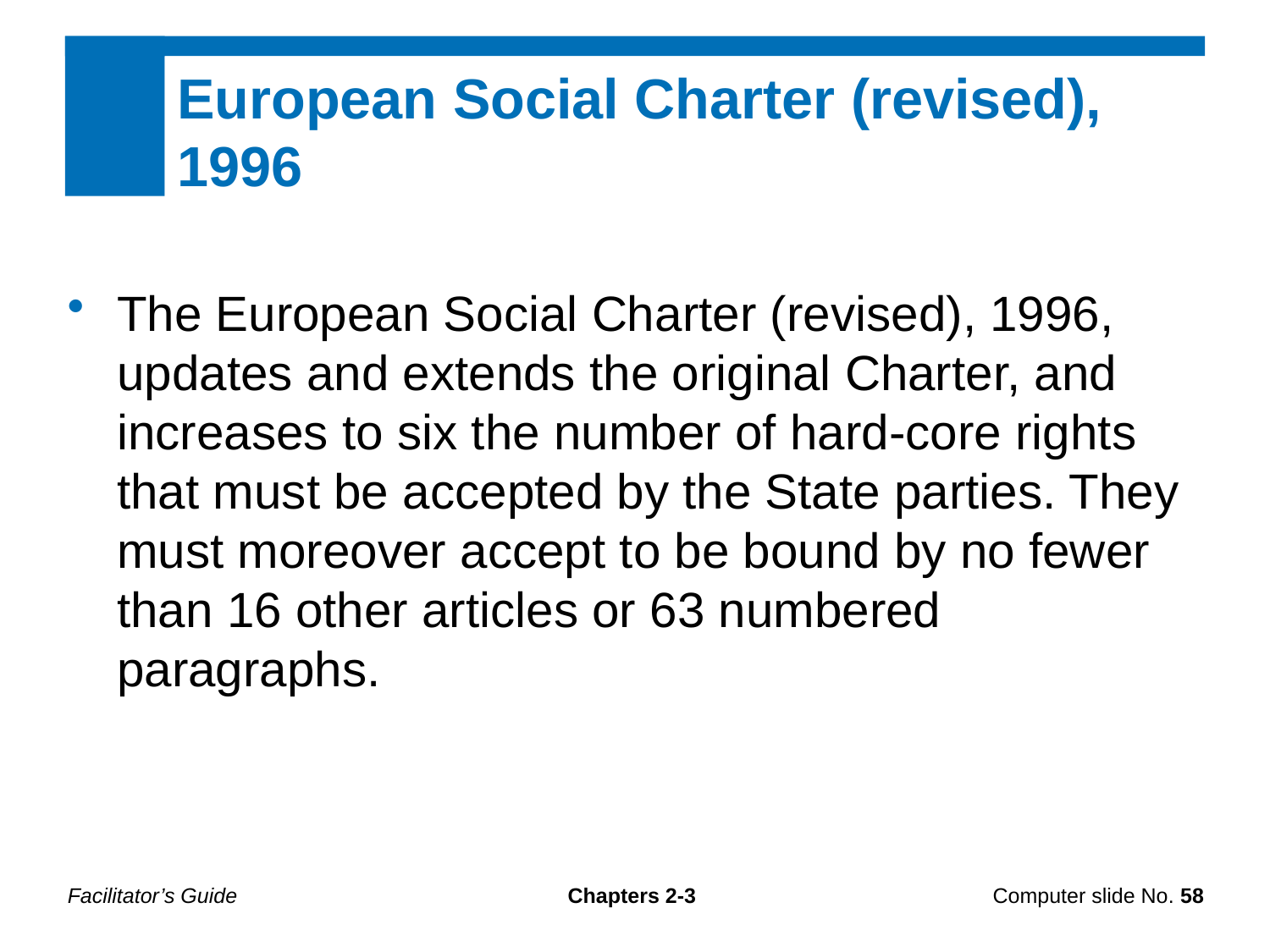

European Social Charter (revised), 1996
The European Social Charter (revised), 1996, updates and extends the original Charter, and increases to six the number of hard-core rights that must be accepted by the State parties. They must moreover accept to be bound by no fewer than 16 other articles or 63 numbered paragraphs.
Facilitator’s Guide
Chapters 2-3
Computer slide No. 58